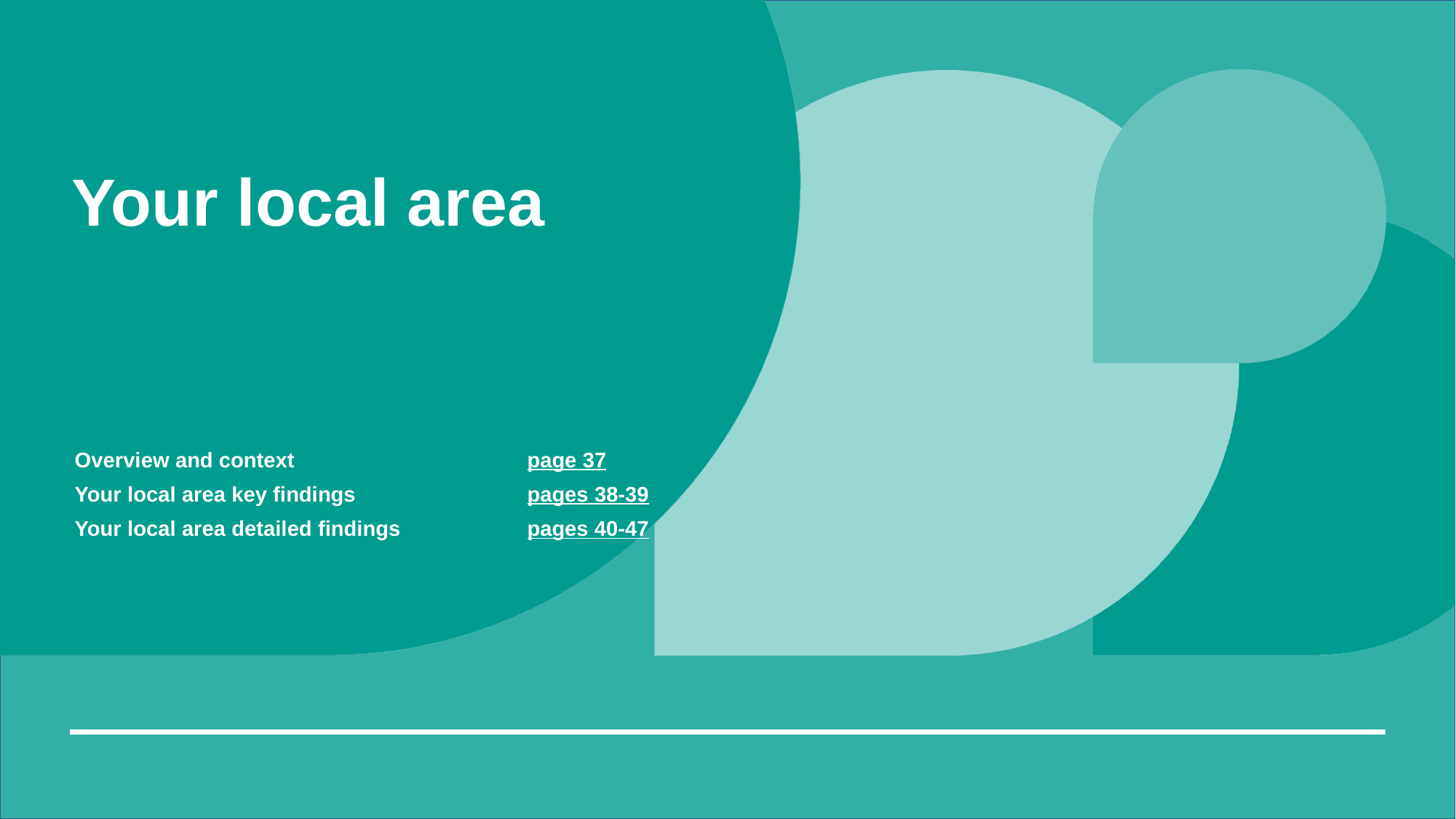

# Your local area
| Overview and context | page 37 |
| --- | --- |
| Your local area key findings | pages 38-39 |
| Your local area detailed findings | pages 40-47 |